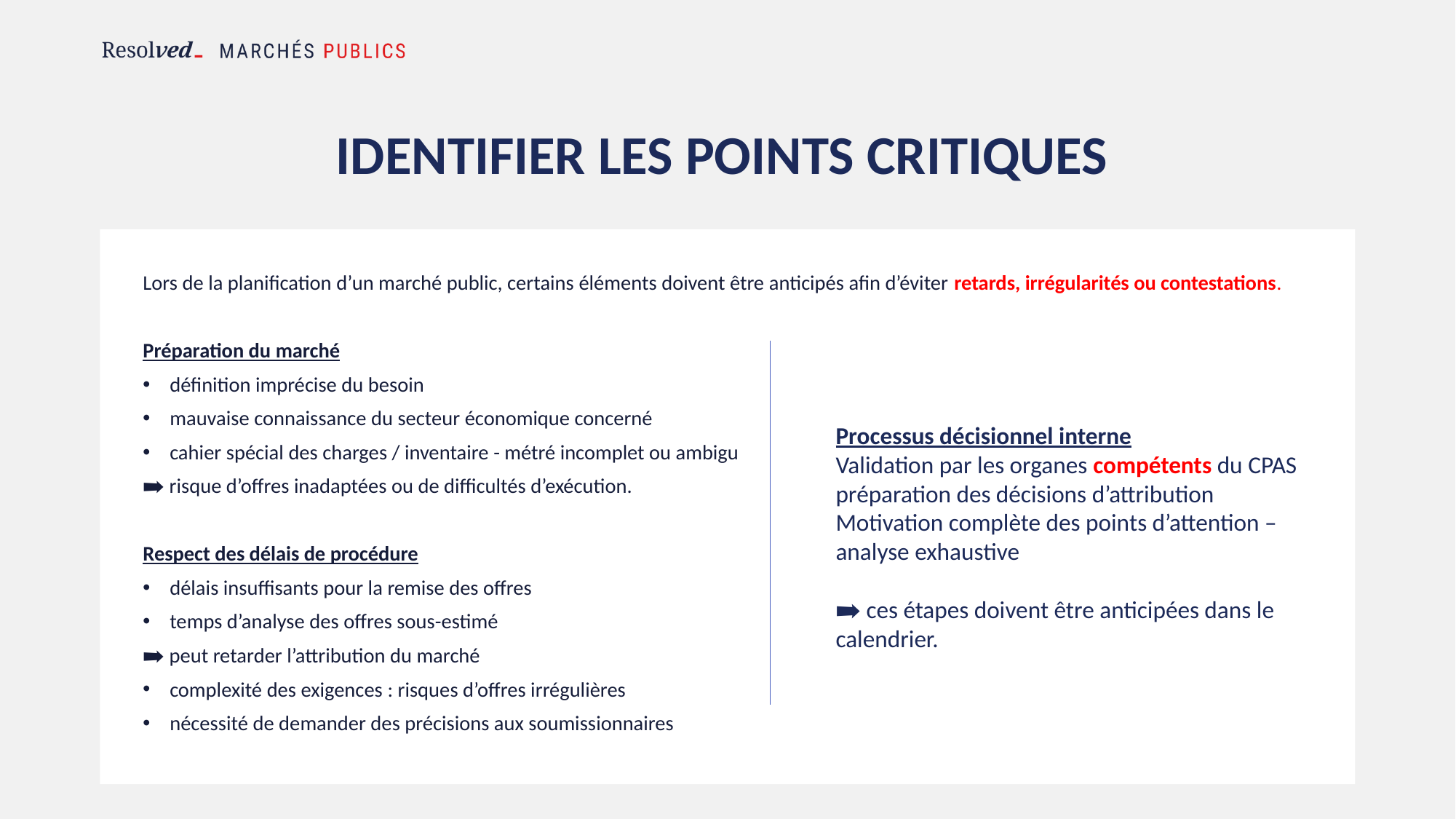

# Identifier les points critiques
Lors de la planification d’un marché public, certains éléments doivent être anticipés afin d’éviter retards, irrégularités ou contestations.

Préparation du marché
définition imprécise du besoin
mauvaise connaissance du secteur économique concerné
cahier spécial des charges / inventaire - métré incomplet ou ambigu
➡ risque d’offres inadaptées ou de difficultés d’exécution.

Respect des délais de procédure
délais insuffisants pour la remise des offres
temps d’analyse des offres sous-estimé
➡ peut retarder l’attribution du marché
complexité des exigences : risques d’offres irrégulières
nécessité de demander des précisions aux soumissionnaires

Processus décisionnel interne
Validation par les organes compétents du CPAS
préparation des décisions d’attribution
Motivation complète des points d’attention – analyse exhaustive

➡ ces étapes doivent être anticipées dans le calendrier.